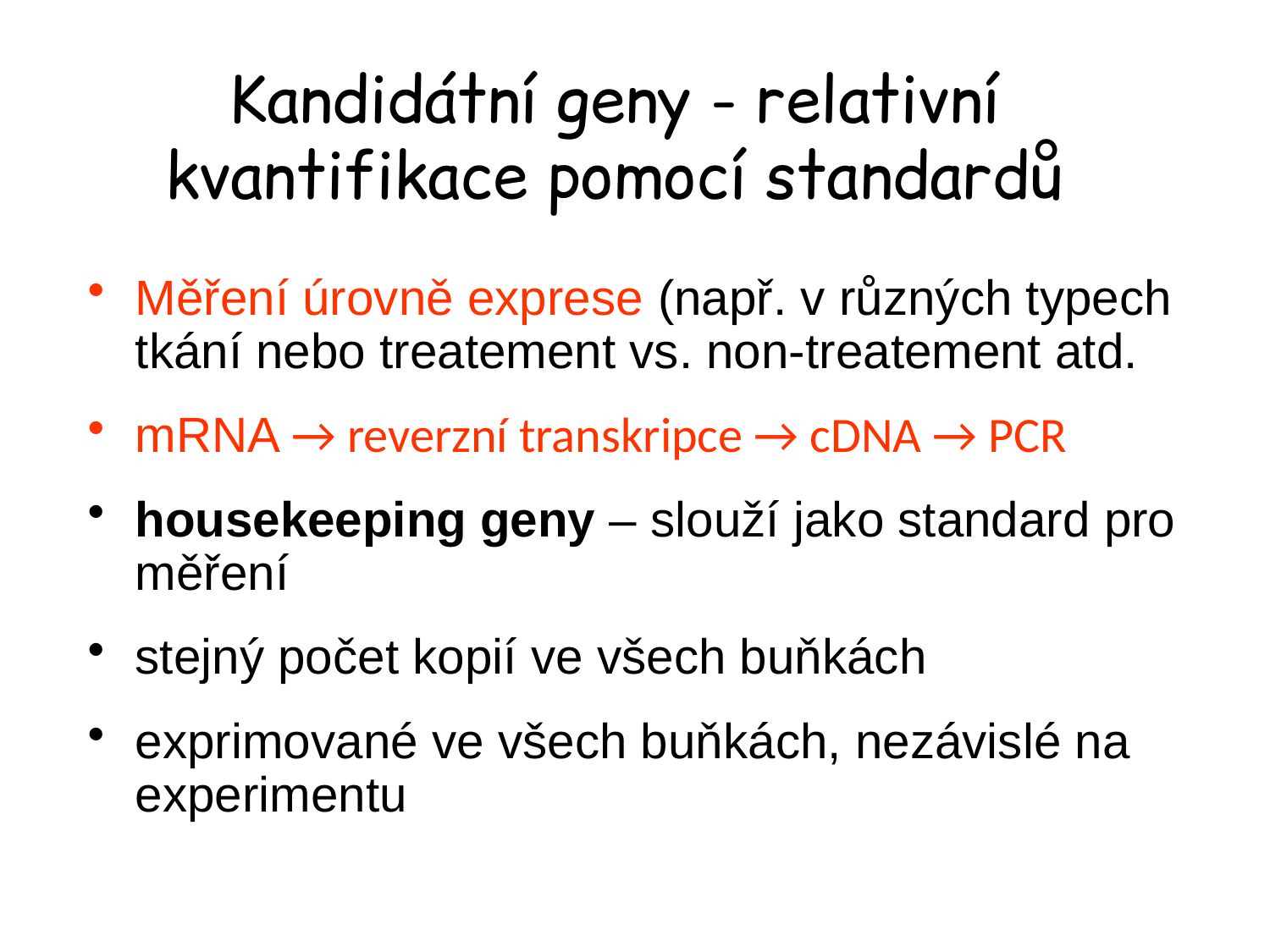

# Kandidátní geny - relativní kvantifikace pomocí standardů
Měření úrovně exprese (např. v různých typech tkání nebo treatement vs. non-treatement atd.
mRNA → reverzní transkripce → cDNA → PCR
housekeeping geny – slouží jako standard pro měření
stejný počet kopií ve všech buňkách
exprimované ve všech buňkách, nezávislé na experimentu